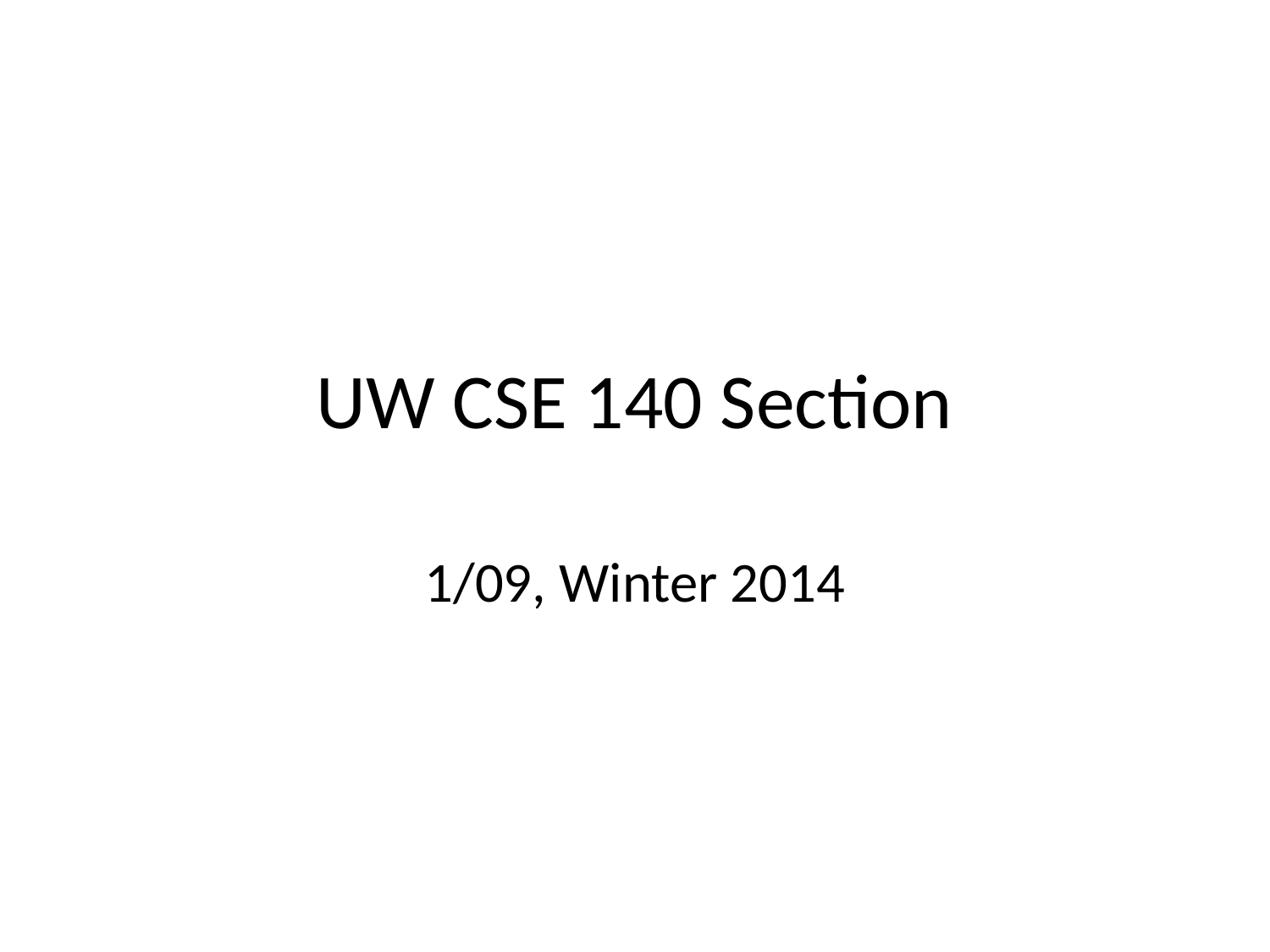

# UW CSE 140 Section
1/09, Winter 2014